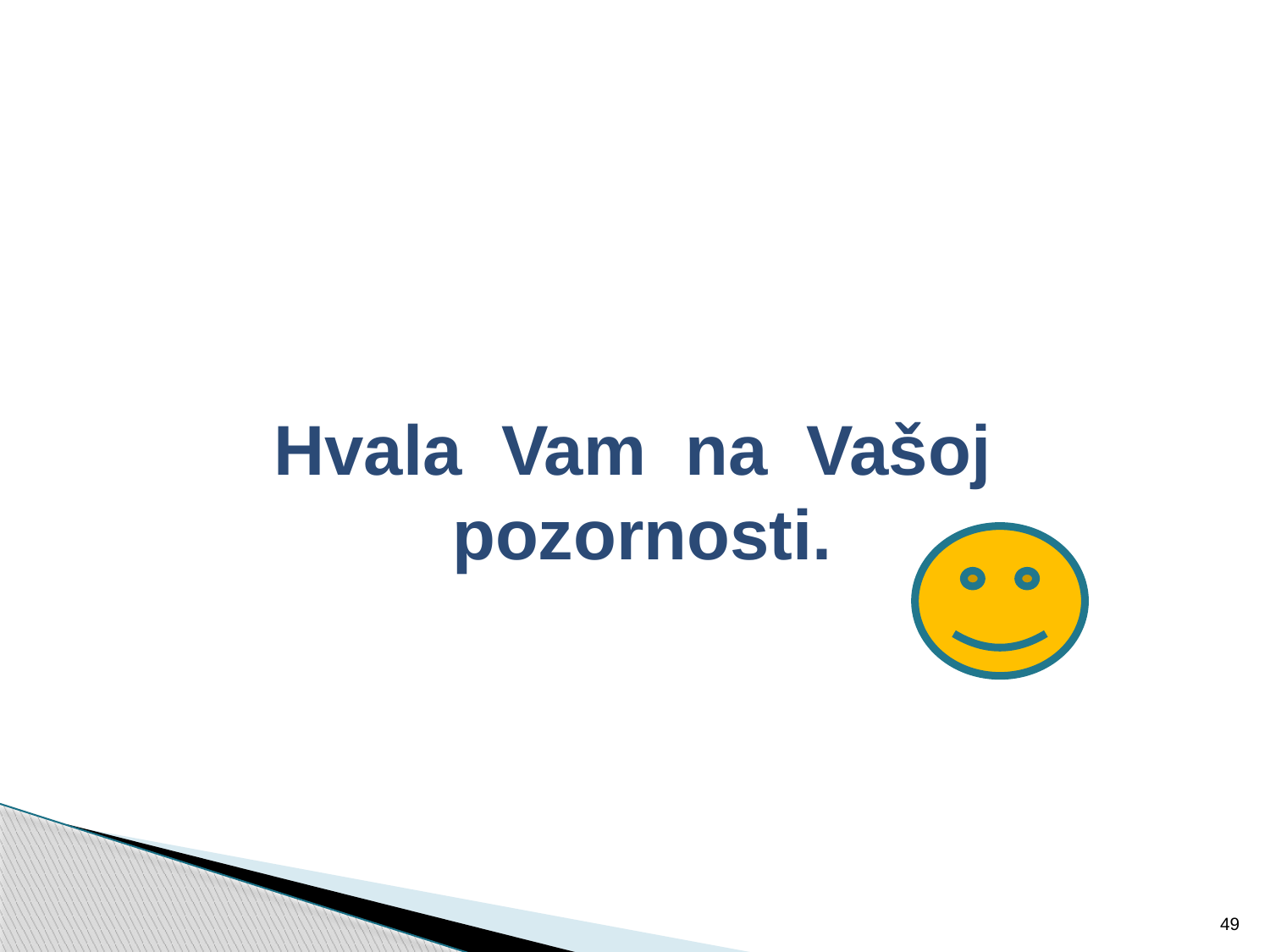

#

Hvala  Vam  na  Vašoj  pozornosti.

49